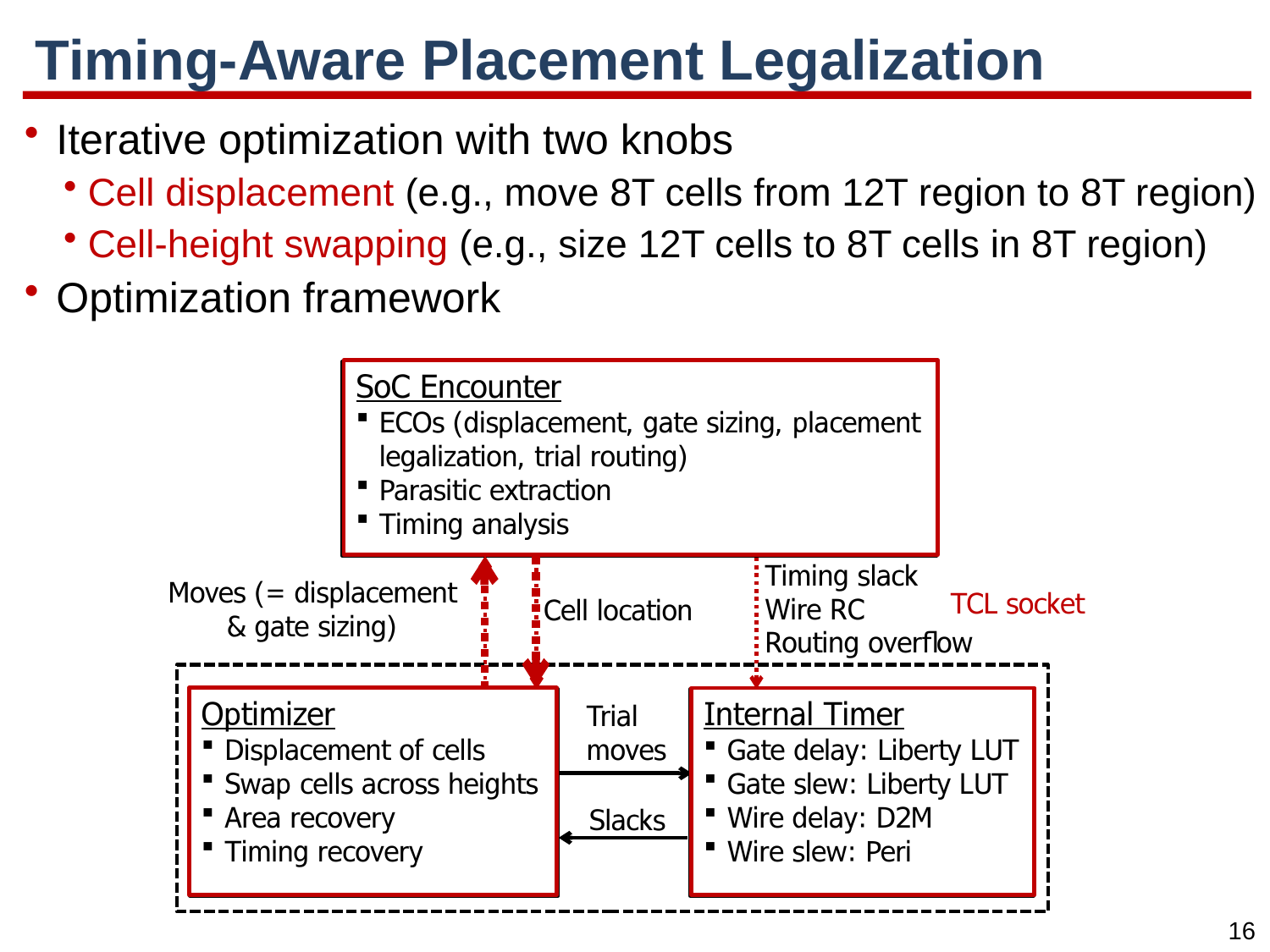

# Timing-Aware Placement Legalization
Iterative optimization with two knobs
Cell displacement (e.g., move 8T cells from 12T region to 8T region)
Cell-height swapping (e.g., size 12T cells to 8T cells in 8T region)
Optimization framework
SoC Encounter
ECOs (displacement, gate sizing, placement legalization, trial routing)
Parasitic extraction
Timing analysis
SoC Encounter
ECOs (displacement, gate sizing, placement legalization, trial routing)
Parasitic extraction
Timing analysis
Timing slack
Wire RC
Routing overflow
Moves (= displacement & gate sizing)
TCL socket
Cell location
Optimizer
Displacement of cells
Swap cells across heights
Area recovery
Timing recovery
Internal Timer
Gate delay: Liberty LUT
Gate slew: Liberty LUT
Wire delay: D2M
Wire slew: Peri
Trial
moves
Slacks

Optimizer
Displacement of cells
Swap cells across heights
Area recovery
Timing recovery
Internal Timer
Gate delay: Liberty LUT
Gate slew: Liberty LUT
Wire delay: D2M
Wire slew: Peri